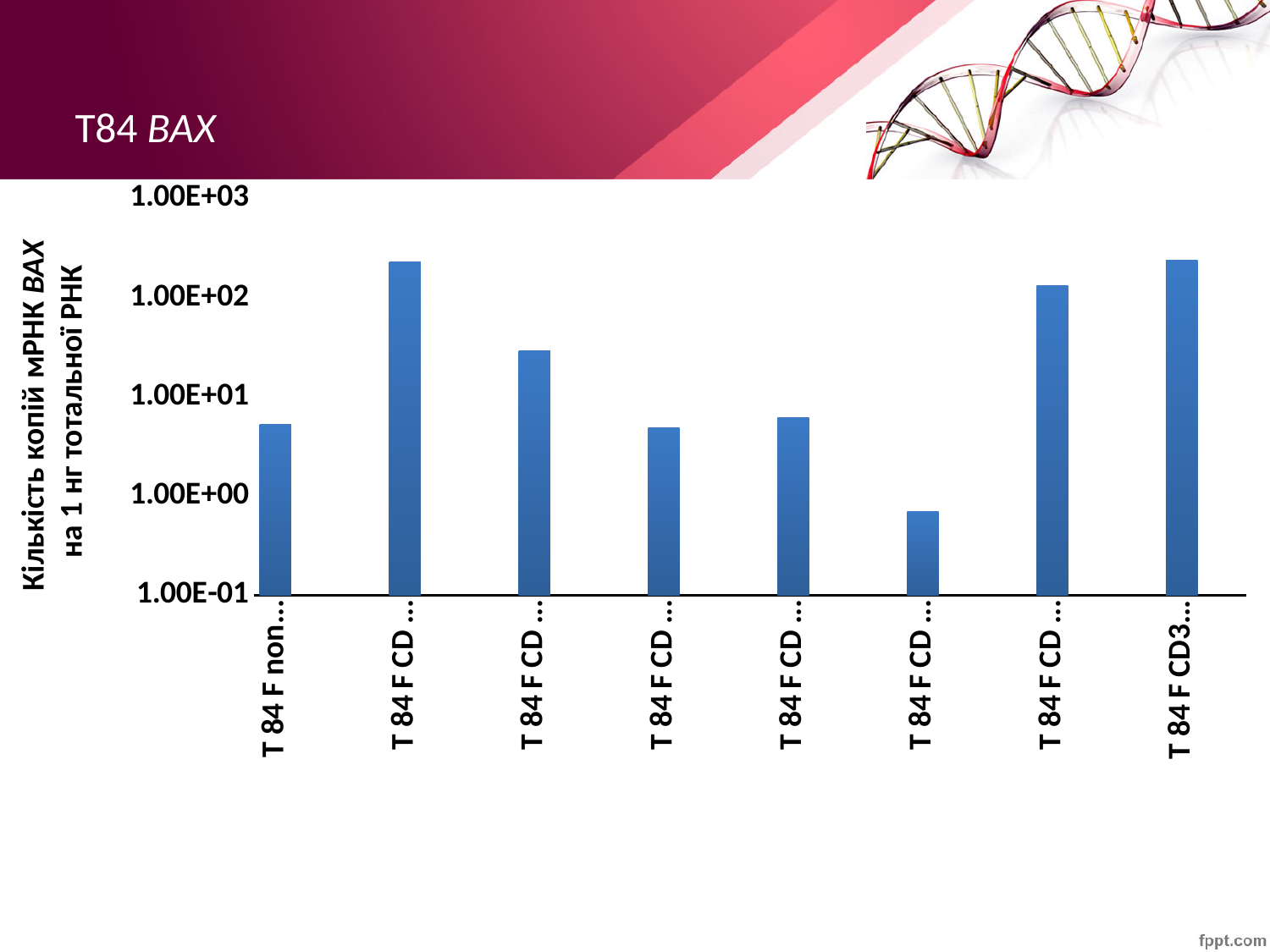

# T84 BAX

### Chart

| Category |  |
|---|---|
| T 84 F non sorted 0.3. | 5.2639033333333325 |
|  | None |
|  | None |
| T 84 F CD 326+ 0.3. | 228.5677777777778 |
|  | None |
|  | None |
| T 84 F CD 326+ 0.7. | 29.229444444444447 |
|  | None |
|  | None |
| T 84 F CD 326+ 1.0. | 4.8884 |
|  | None |
|  | None |
| T 84 F CD 326+ 1.7. | 6.127 |
|  | None |
|  | None |
| T 84 F CD 326+ 7.0. | 0.705067 |
|  | None |
|  | None |
| T 84 F CD 326+ 7.7. | 132.8677777777778 |
|  | None |
|  | None |
| T 84 F CD326+ 14.0. | 236.57333333333332 |
Кількість копій мРНК BAX
на 1 нг тотальної РНК